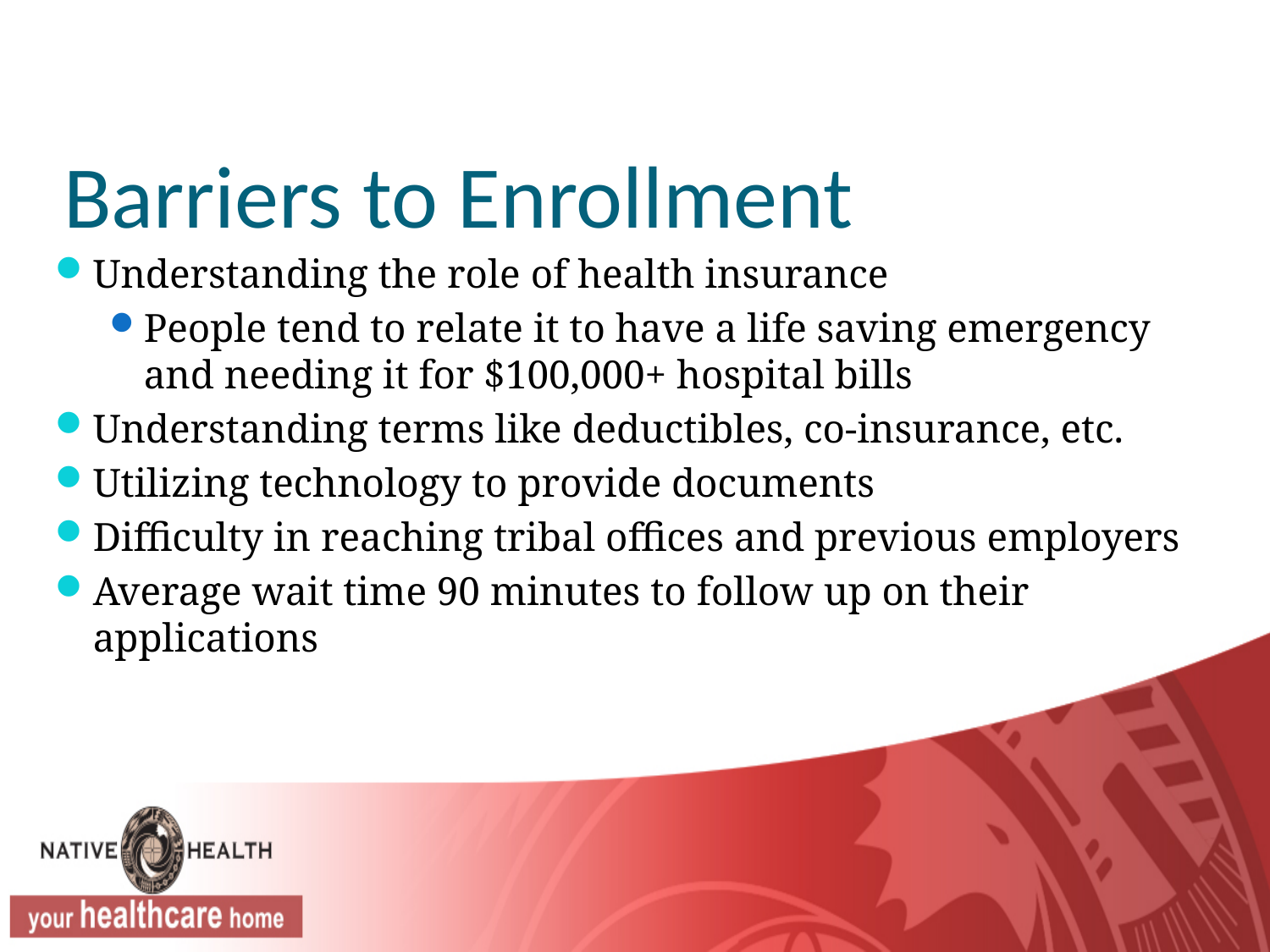

# Barriers to Enrollment
Understanding the role of health insurance
People tend to relate it to have a life saving emergency and needing it for $100,000+ hospital bills
Understanding terms like deductibles, co-insurance, etc.
Utilizing technology to provide documents
Difficulty in reaching tribal offices and previous employers
Average wait time 90 minutes to follow up on their applications